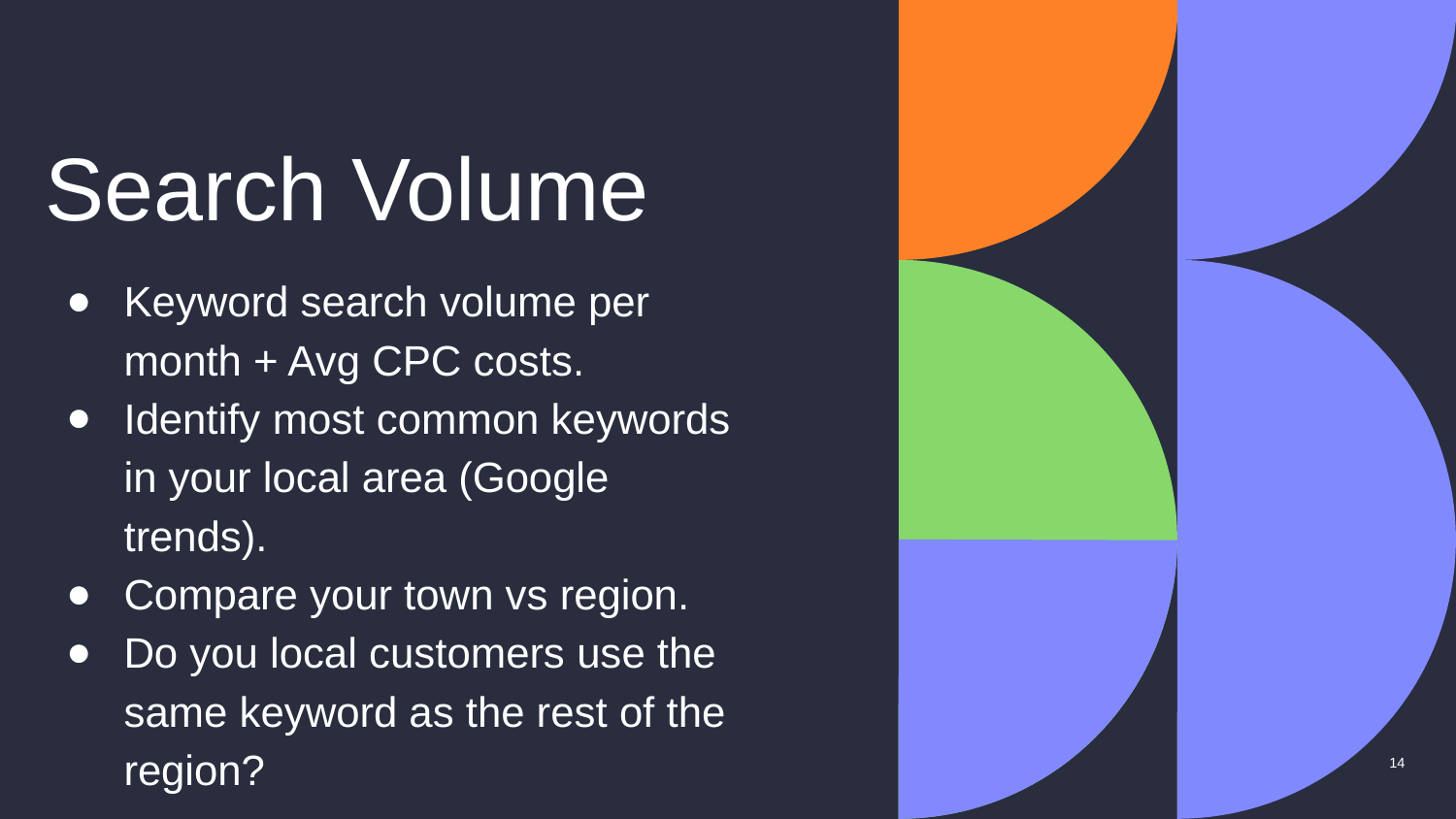

# Search Volume
Keyword search volume per month + Avg CPC costs.
Identify most common keywords in your local area (Google trends).
Compare your town vs region.
Do you local customers use the same keyword as the rest of the region?